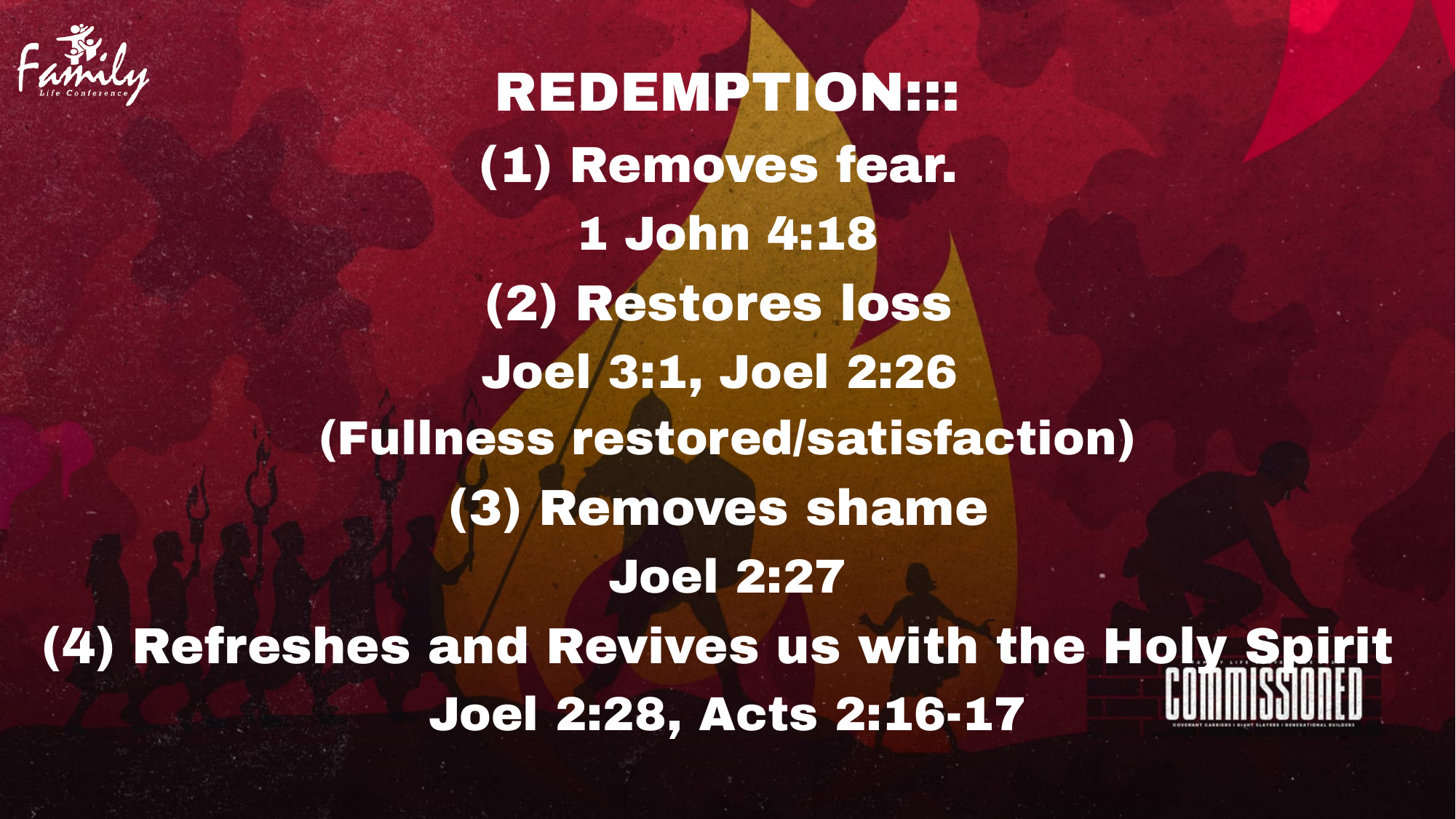

REDEMPTION:::
(1) Removes fear.
1 John 4:18
(2) Restores loss
Joel 3:1, Joel 2:26
(Fullness restored/satisfaction)
(3) Removes shame
Joel 2:27
(4) Refreshes and Revives us with the Holy Spirit
Joel 2:28, Acts 2:16-17